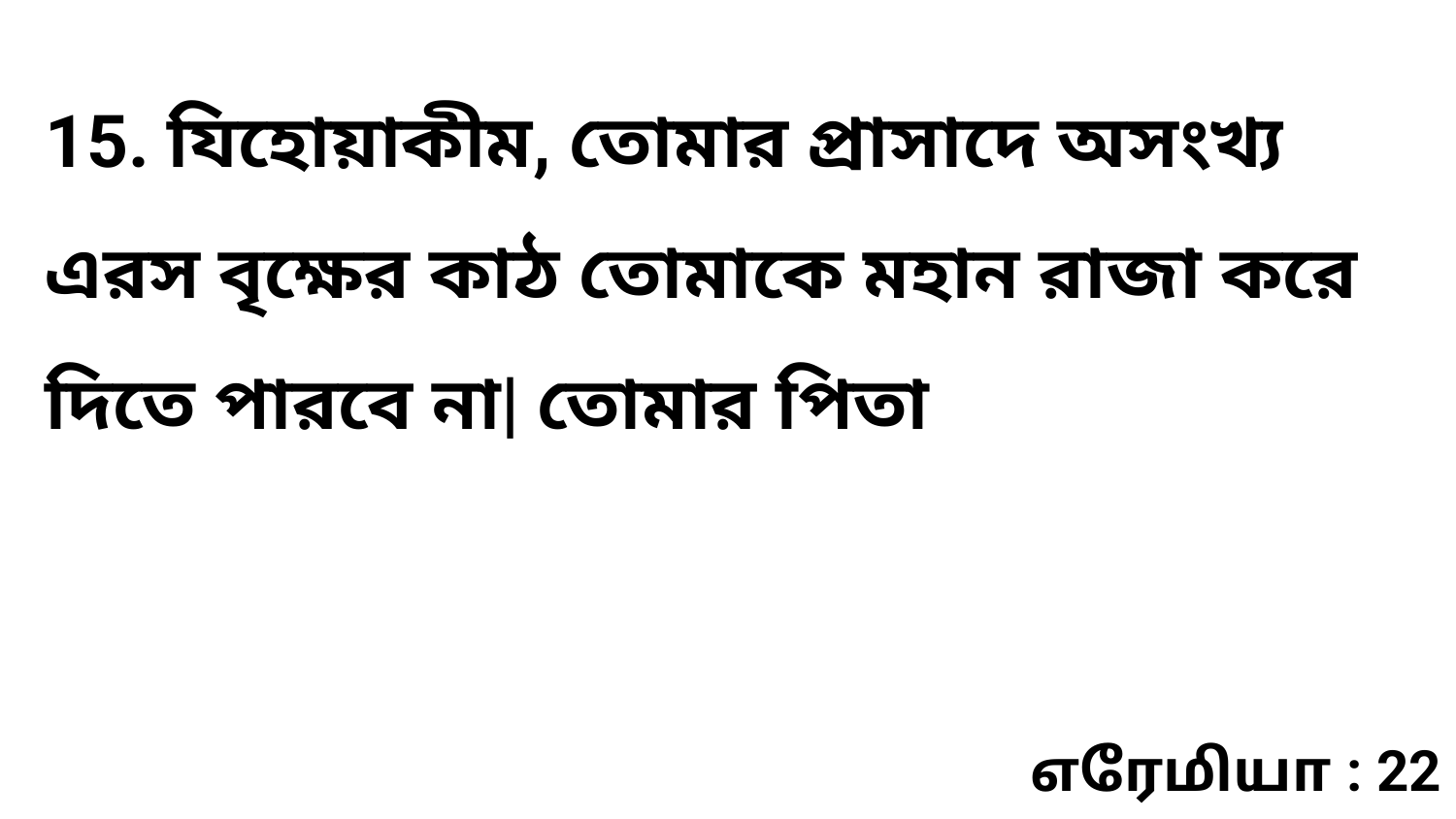

15. যিহোয়াকীম, তোমার প্রাসাদে অসংখ্য এরস বৃক্ষের কাঠ তোমাকে মহান রাজা করে দিতে পারবে না| তোমার পিতা
எரேமியா : 22